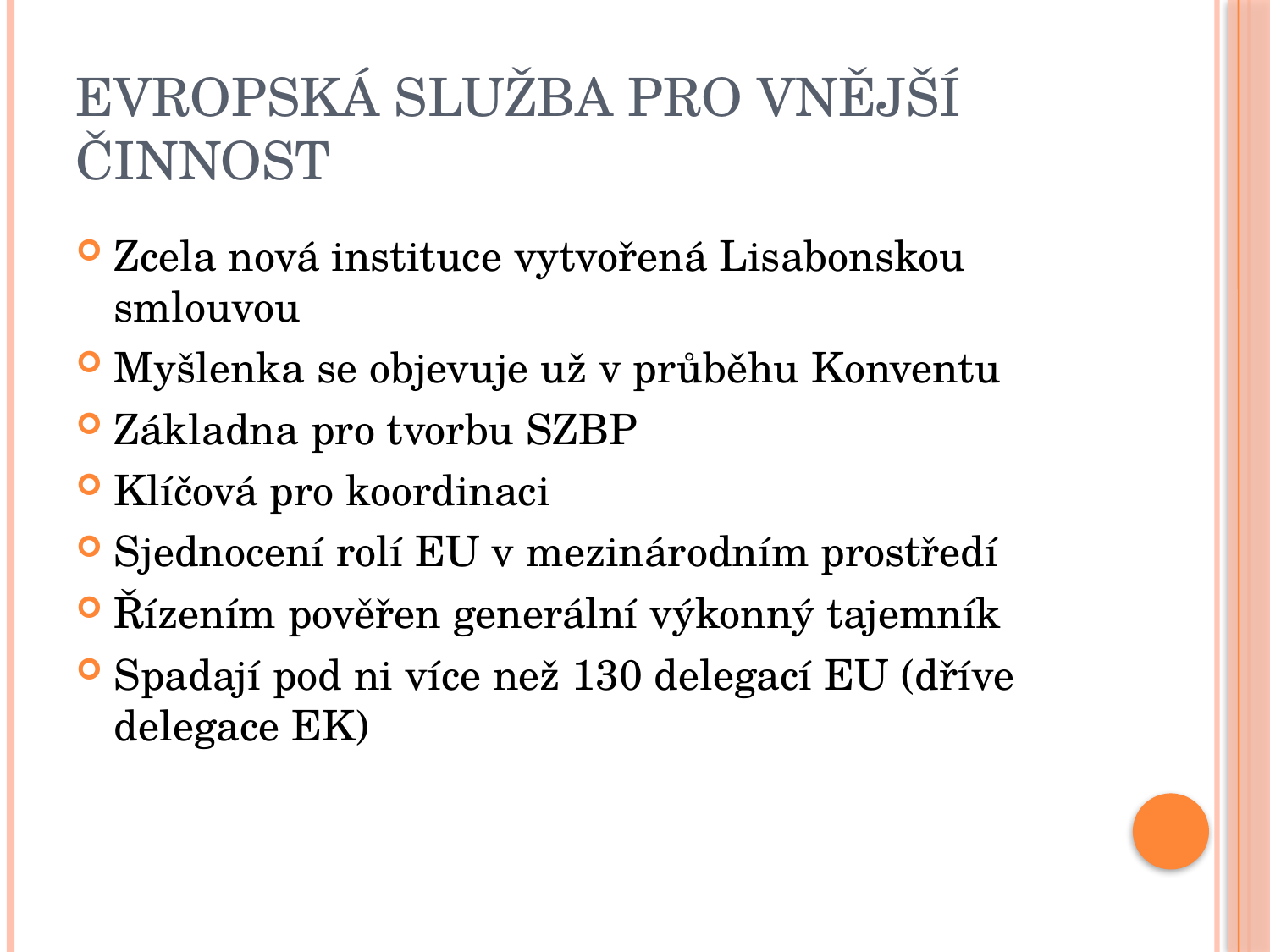

# Evropská služba pro vnější činnost
Zcela nová instituce vytvořená Lisabonskou smlouvou
Myšlenka se objevuje už v průběhu Konventu
Základna pro tvorbu SZBP
Klíčová pro koordinaci
Sjednocení rolí EU v mezinárodním prostředí
Řízením pověřen generální výkonný tajemník
Spadají pod ni více než 130 delegací EU (dříve delegace EK)